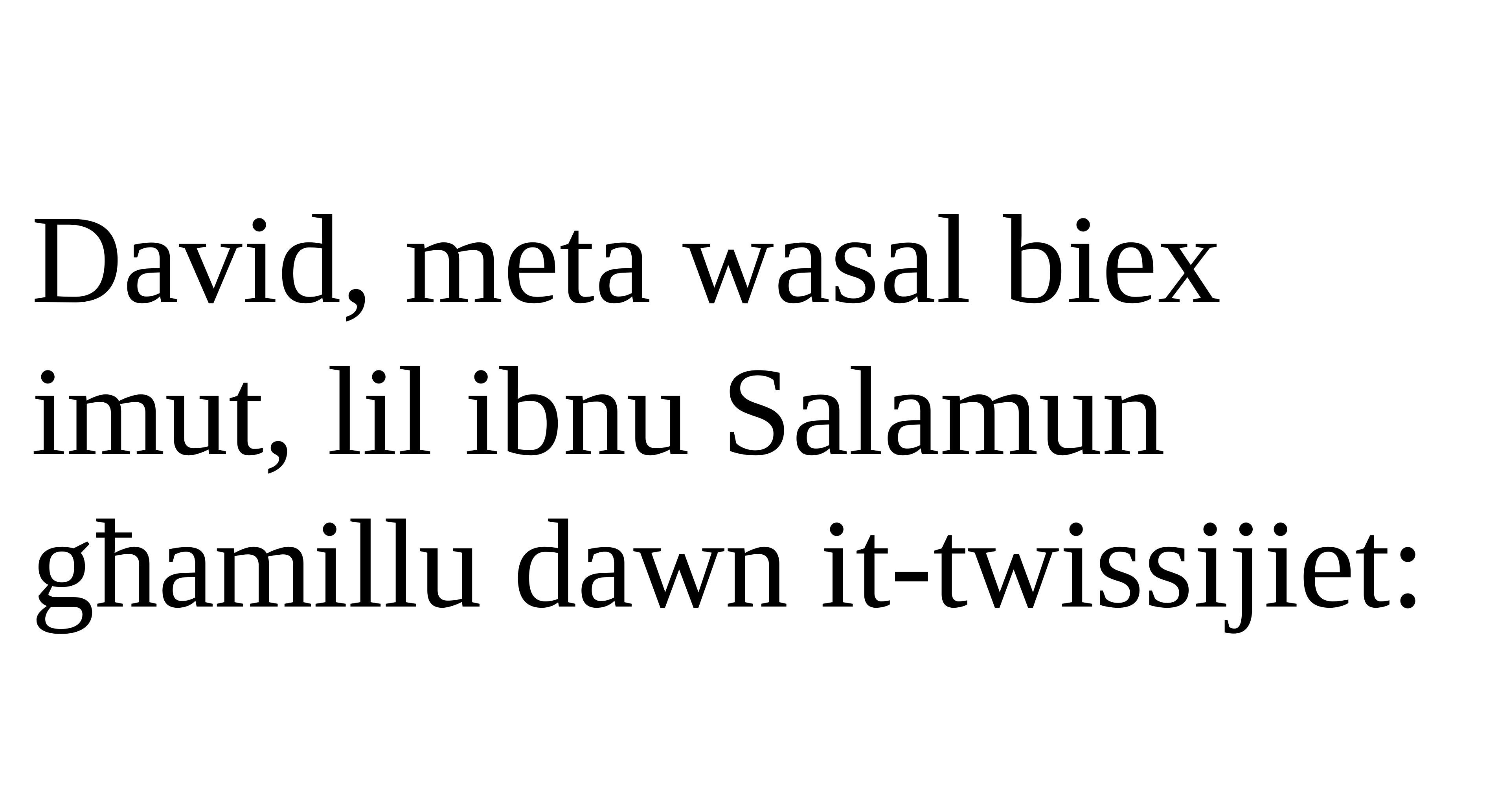

David, meta wasal biex imut, lil ibnu Salamun għamillu dawn it-twissijiet: